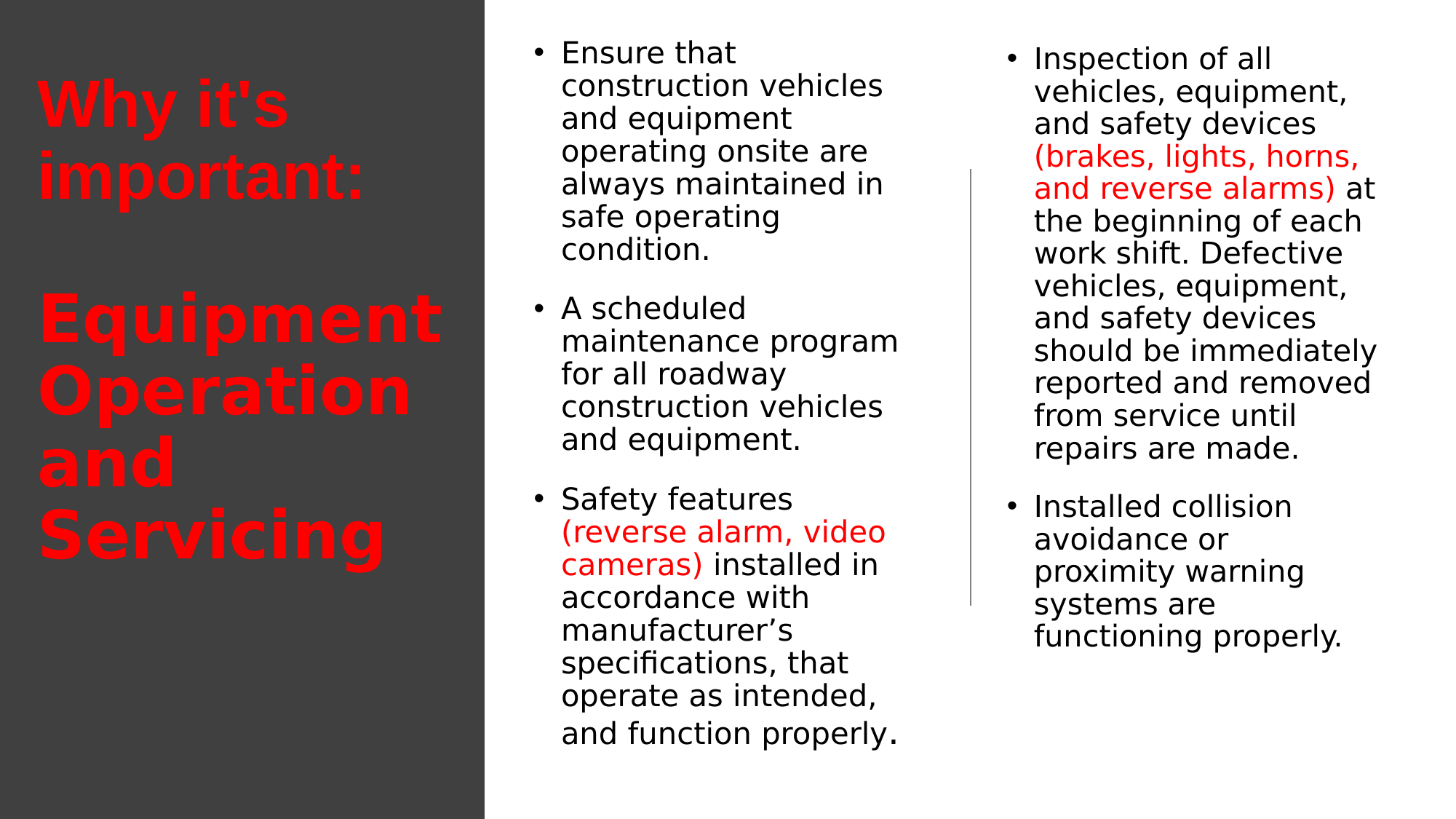

Ensure that construction vehicles and equipment operating onsite are always maintained in safe operating condition.
A scheduled maintenance program for all roadway construction vehicles and equipment.
Safety features (reverse alarm, video cameras) installed in accordance with manufacturer’s specifications, that operate as intended, and function properly.
Inspection of all vehicles, equipment, and safety devices (brakes, lights, horns, and reverse alarms) at the beginning of each work shift. Defective vehicles, equipment, and safety devices should be immediately reported and removed from service until repairs are made.
Installed collision avoidance or proximity warning systems are functioning properly.

# Why it's important: Equipment Operation and Servicing